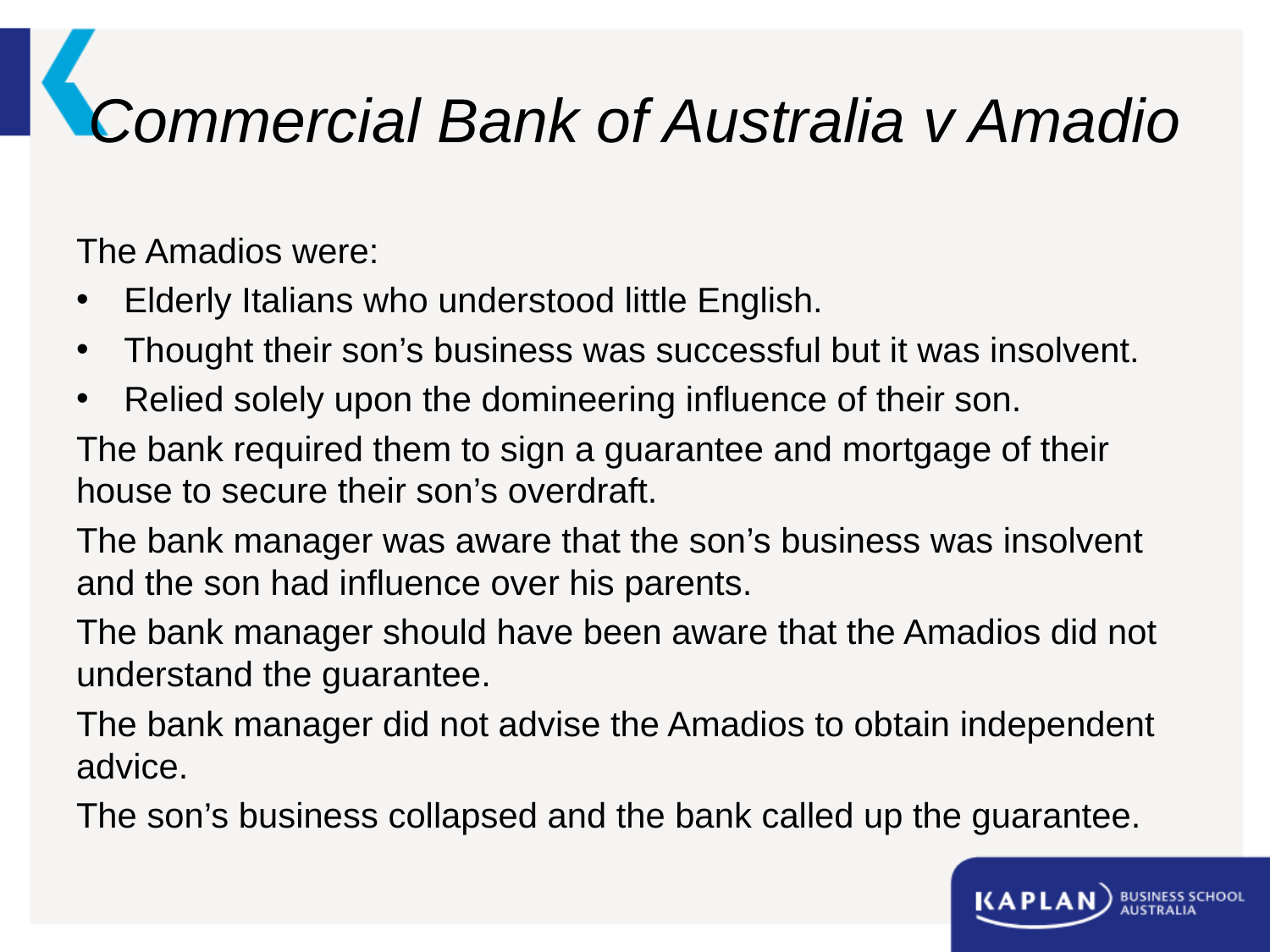

# Commercial Bank of Australia v Amadio
The Amadios were:
Elderly Italians who understood little English.
Thought their son’s business was successful but it was insolvent.
Relied solely upon the domineering influence of their son.
The bank required them to sign a guarantee and mortgage of their house to secure their son’s overdraft.
The bank manager was aware that the son’s business was insolvent and the son had influence over his parents.
The bank manager should have been aware that the Amadios did not understand the guarantee.
The bank manager did not advise the Amadios to obtain independent advice.
The son’s business collapsed and the bank called up the guarantee.